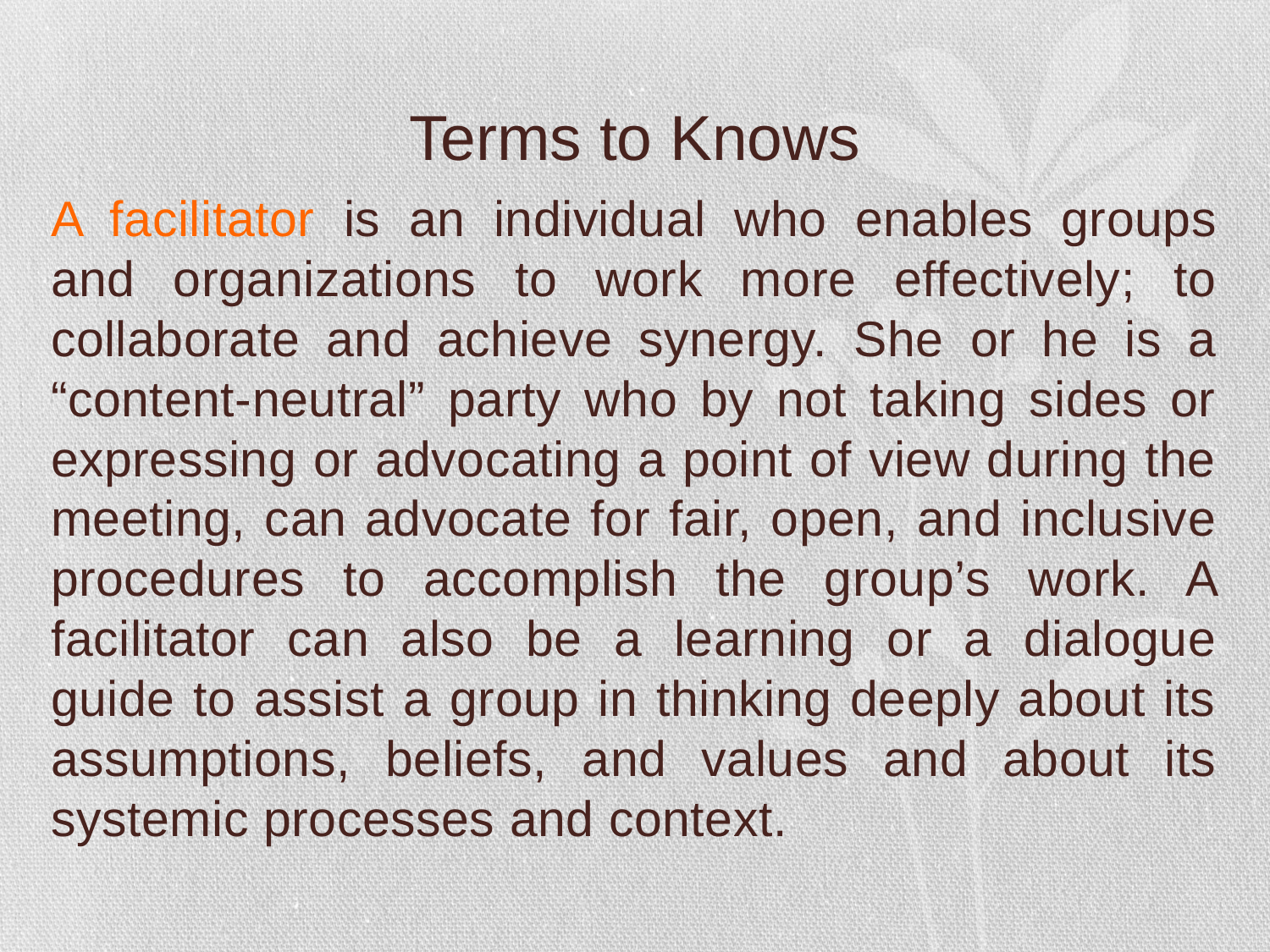

# Terms to Knows
A facilitator is an individual who enables groups and organizations to work more effectively; to collaborate and achieve synergy. She or he is a “content-neutral” party who by not taking sides or expressing or advocating a point of view during the meeting, can advocate for fair, open, and inclusive procedures to accomplish the group’s work. A facilitator can also be a learning or a dialogue guide to assist a group in thinking deeply about its assumptions, beliefs, and values and about its systemic processes and context.